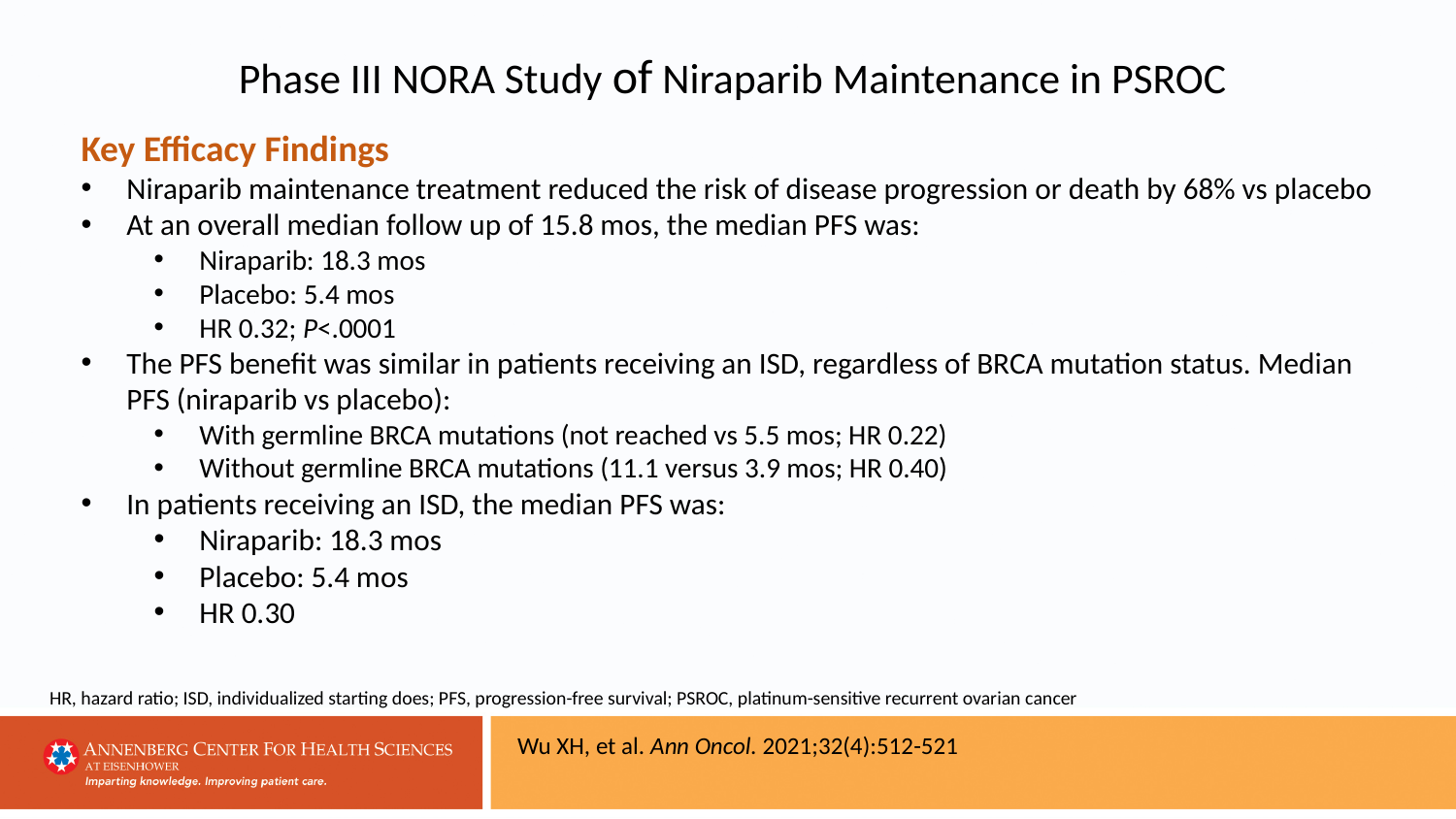

Phase III NORA Study of Niraparib Maintenance in PSROC
Key Efficacy Findings
Niraparib maintenance treatment reduced the risk of disease progression or death by 68% vs placebo
At an overall median follow up of 15.8 mos, the median PFS was:
Niraparib: 18.3 mos
Placebo: 5.4 mos
HR 0.32; P<.0001
The PFS benefit was similar in patients receiving an ISD, regardless of BRCA mutation status. Median PFS (niraparib vs placebo):
With germline BRCA mutations (not reached vs 5.5 mos; HR 0.22)
Without germline BRCA mutations (11.1 versus 3.9 mos; HR 0.40)
In patients receiving an ISD, the median PFS was:
Niraparib: 18.3 mos
Placebo: 5.4 mos
HR 0.30
HR, hazard ratio; ISD, individualized starting does; PFS, progression-free survival; PSROC, platinum-sensitive recurrent ovarian cancer
Wu XH, et al. Ann Oncol. 2021;32(4):512-521